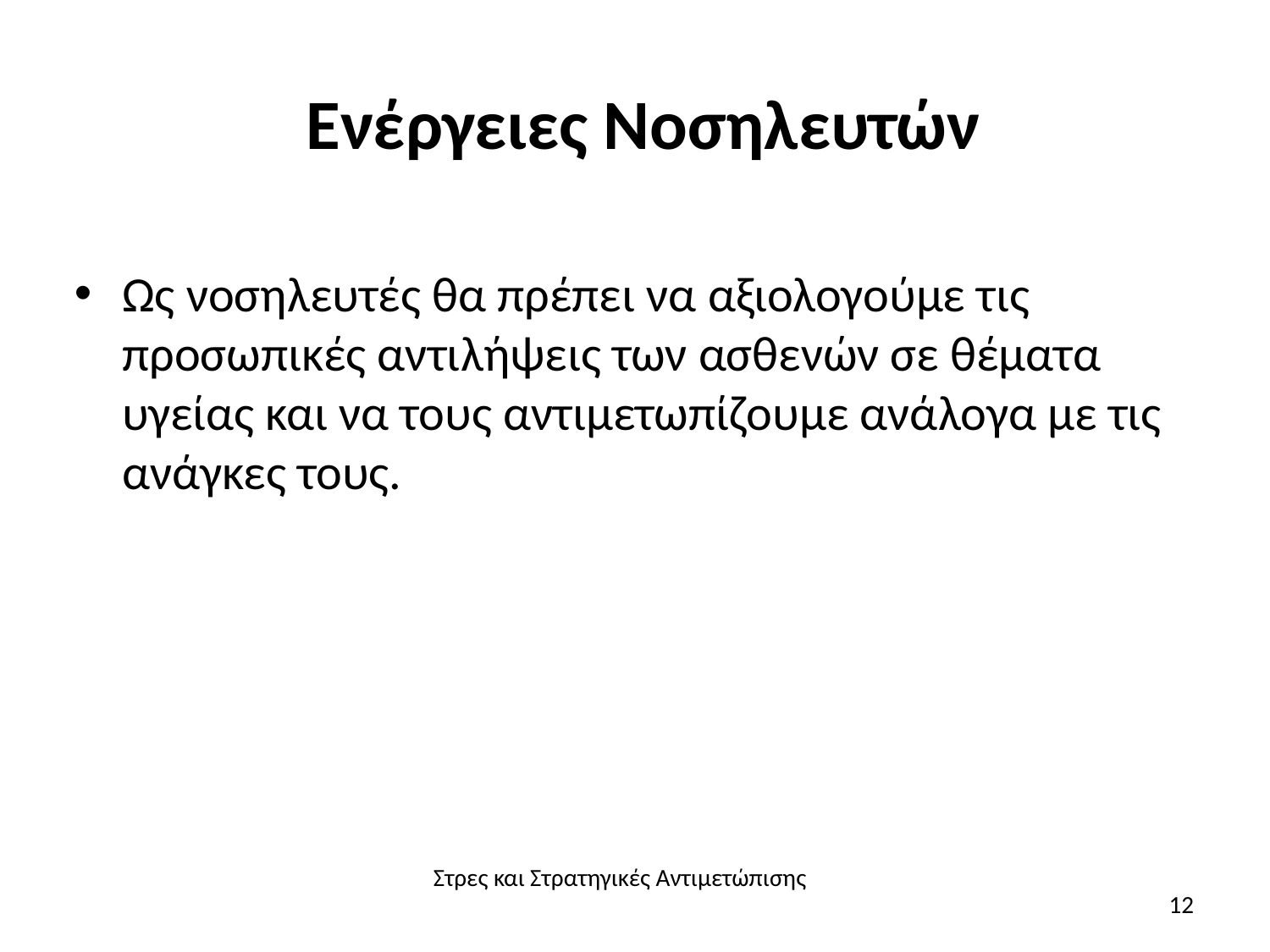

# Ενέργειες Νοσηλευτών
Ως νοσηλευτές θα πρέπει να αξιολογούμε τις προσωπικές αντιλήψεις των ασθενών σε θέματα υγείας και να τους αντιμετωπίζουμε ανάλογα με τις ανάγκες τους.
Στρες και Στρατηγικές Αντιμετώπισης
12